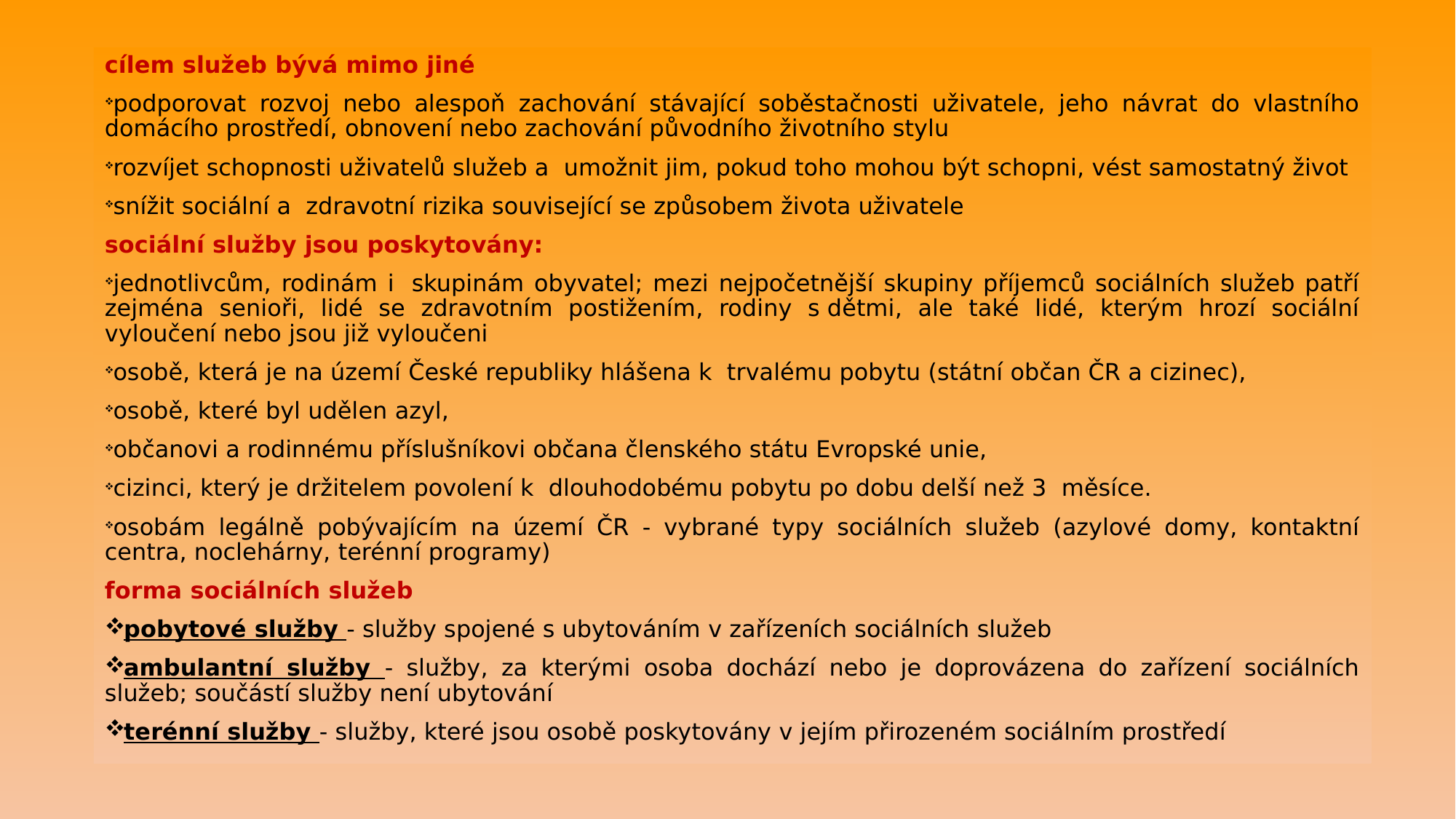

cílem služeb bývá mimo jiné
podporovat rozvoj nebo alespoň zachování stávající soběstačnosti uživatele, jeho návrat do vlastního domácího prostředí, obnovení nebo zachování původního životního stylu
rozvíjet schopnosti uživatelů služeb a  umožnit jim, pokud toho mohou být schopni, vést samostatný život
snížit sociální a  zdravotní rizika související se způsobem života uživatele
sociální služby jsou poskytovány:
jednotlivcům, rodinám i  skupinám obyvatel; mezi nejpočetnější skupiny příjemců sociálních služeb patří zejména senioři, lidé se zdravotním postižením, rodiny s dětmi, ale také lidé, kterým hrozí sociální vyloučení nebo jsou již vyloučeni
osobě, která je na území České republiky hlášena k  trvalému pobytu (státní občan ČR a cizinec),
osobě, které byl udělen azyl,
občanovi a rodinnému příslušníkovi občana členského státu Evropské unie,
cizinci, který je držitelem povolení k  dlouhodobému pobytu po dobu delší než 3  měsíce.
osobám legálně pobývajícím na území ČR - vybrané typy sociálních služeb (azylové domy, kontaktní centra, noclehárny, terénní programy)
forma sociálních služeb
pobytové služby - služby spojené s ubytováním v zařízeních sociálních služeb
ambulantní služby - služby, za kterými osoba dochází nebo je doprovázena do zařízení sociálních služeb; součástí služby není ubytování
terénní služby - služby, které jsou osobě poskytovány v jejím přirozeném sociálním prostředí